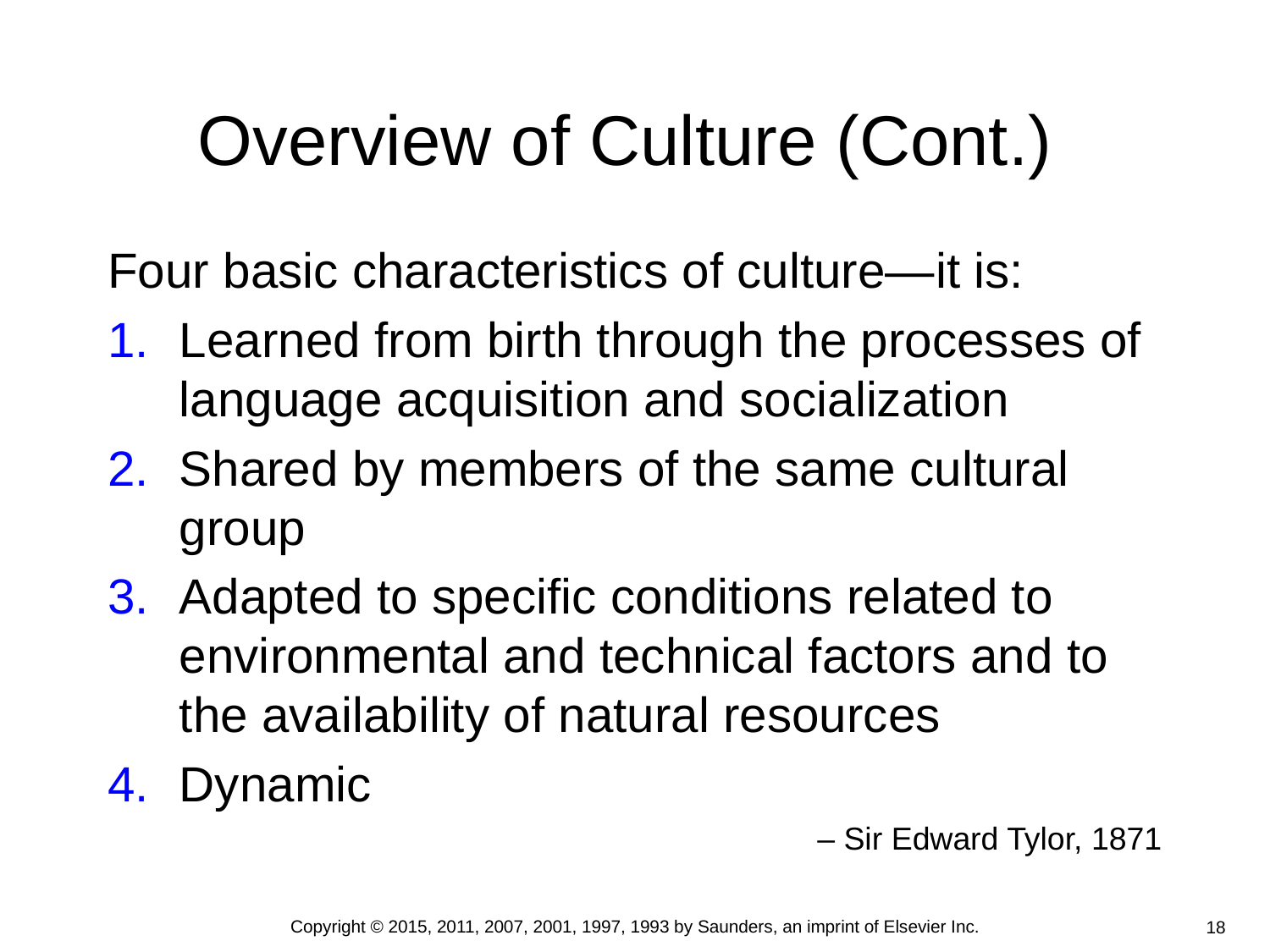

# Overview of Culture (Cont.)
Four basic characteristics of culture—it is:
Learned from birth through the processes of language acquisition and socialization
Shared by members of the same cultural group
Adapted to specific conditions related to environmental and technical factors and to the availability of natural resources
Dynamic
– Sir Edward Tylor, 1871
Copyright © 2015, 2011, 2007, 2001, 1997, 1993 by Saunders, an imprint of Elsevier Inc.
18